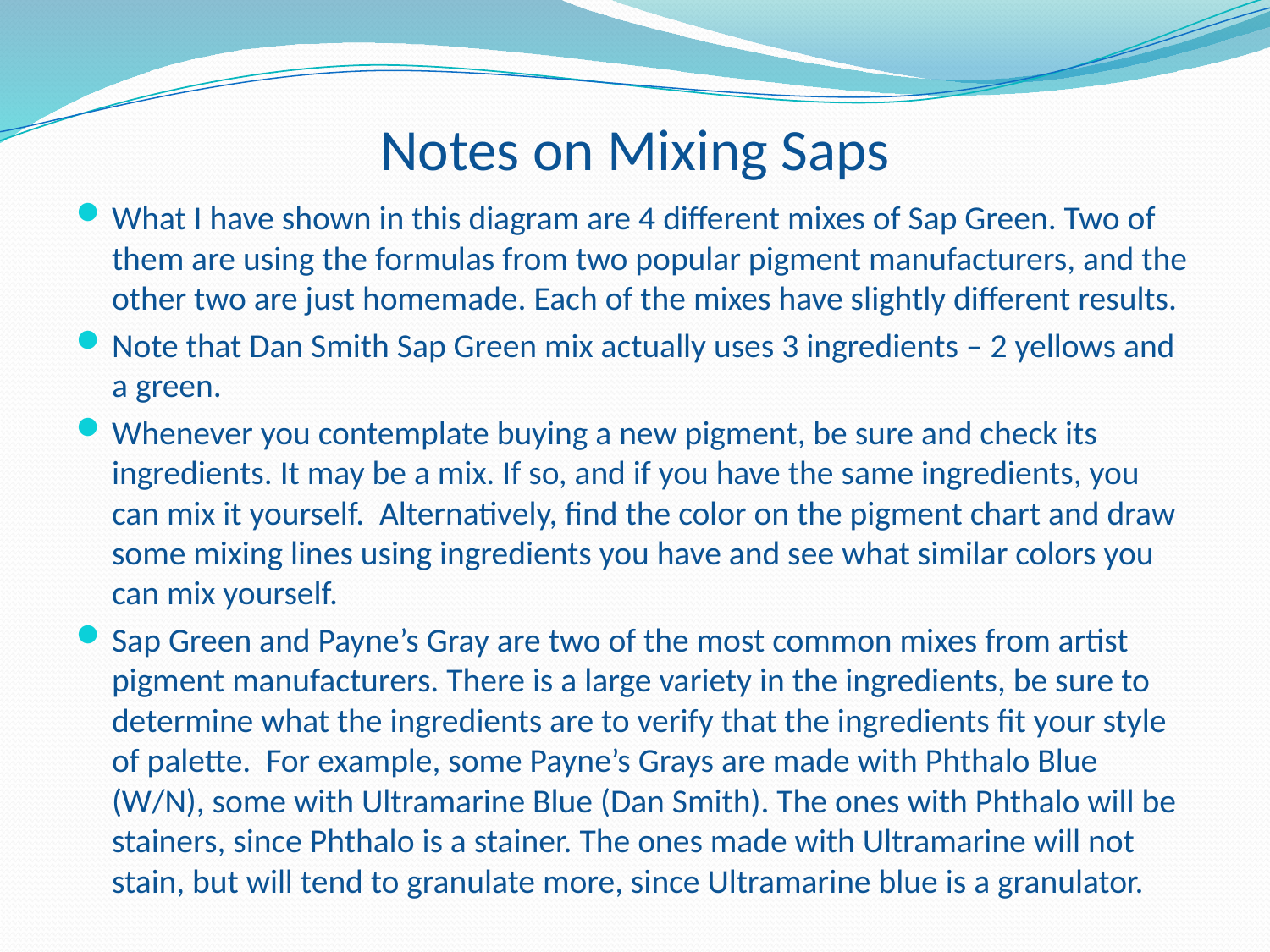

# Notes on Mixing Saps
What I have shown in this diagram are 4 different mixes of Sap Green. Two of them are using the formulas from two popular pigment manufacturers, and the other two are just homemade. Each of the mixes have slightly different results.
Note that Dan Smith Sap Green mix actually uses 3 ingredients – 2 yellows and a green.
Whenever you contemplate buying a new pigment, be sure and check its ingredients. It may be a mix. If so, and if you have the same ingredients, you can mix it yourself.  Alternatively, find the color on the pigment chart and draw some mixing lines using ingredients you have and see what similar colors you can mix yourself.
Sap Green and Payne’s Gray are two of the most common mixes from artist pigment manufacturers. There is a large variety in the ingredients, be sure to determine what the ingredients are to verify that the ingredients fit your style of palette.  For example, some Payne’s Grays are made with Phthalo Blue (W/N), some with Ultramarine Blue (Dan Smith). The ones with Phthalo will be stainers, since Phthalo is a stainer. The ones made with Ultramarine will not stain, but will tend to granulate more, since Ultramarine blue is a granulator.